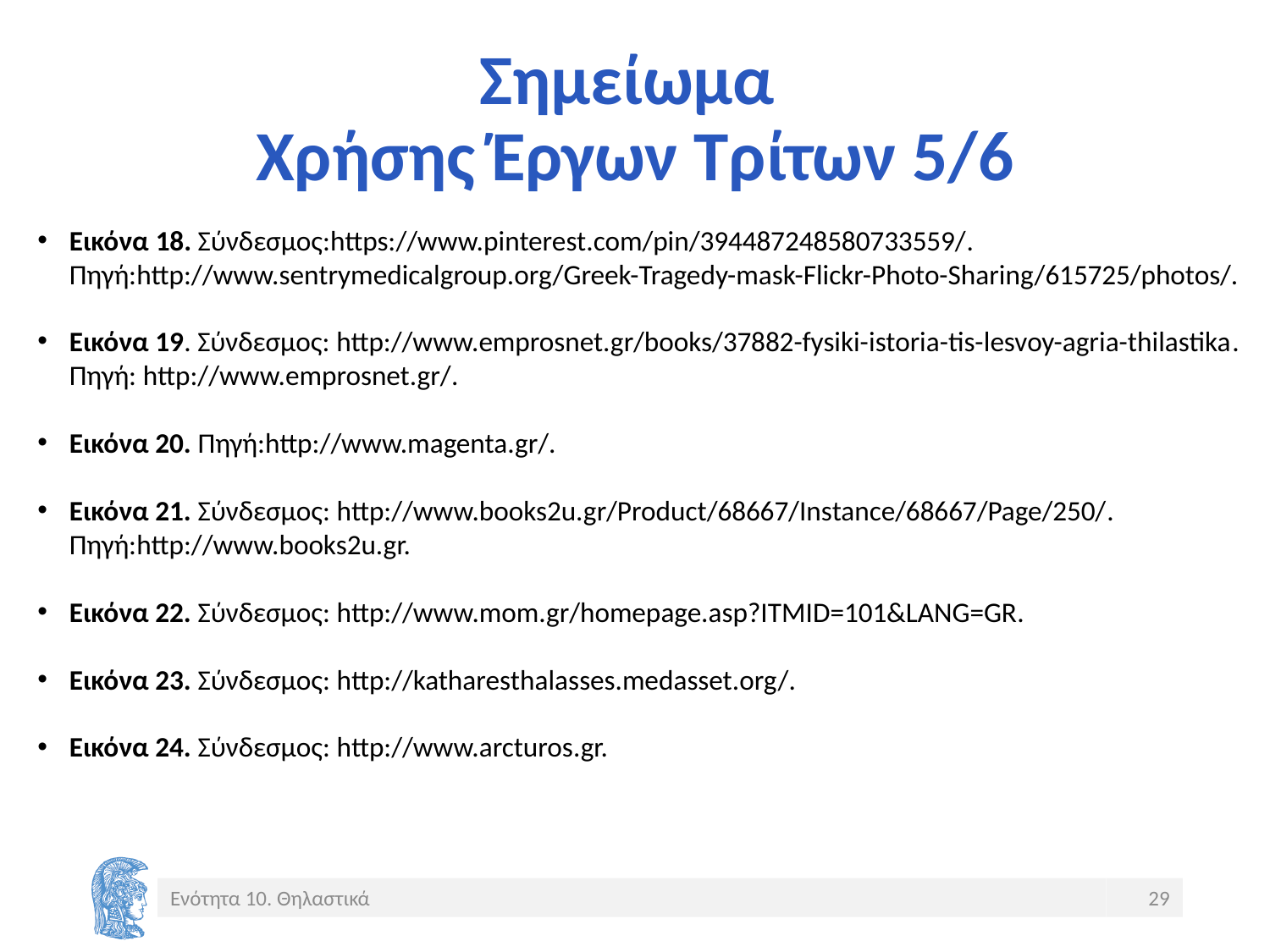

# Σημείωμα Χρήσης Έργων Τρίτων 5/6
Εικόνα 18. Σύνδεσμος:https://www.pinterest.com/pin/394487248580733559/. Πηγή:http://www.sentrymedicalgroup.org/Greek-Tragedy-mask-Flickr-Photo-Sharing/615725/photos/.

Εικόνα 19. Σύνδεσμος: http://www.emprosnet.gr/books/37882-fysiki-istoria-tis-lesvoy-agria-thilastika. Πηγή: http://www.emprosnet.gr/.

Εικόνα 20. Πηγή:http://www.magenta.gr/.

Εικόνα 21. Σύνδεσμος: http://www.books2u.gr/Product/68667/Instance/68667/Page/250/. Πηγή:http://www.books2u.gr.

Εικόνα 22. Σύνδεσμος: http://www.mom.gr/homepage.asp?ITMID=101&LANG=GR.

Εικόνα 23. Σύνδεσμος: http://katharesthalasses.medasset.org/.

Εικόνα 24. Σύνδεσμος: http://www.arcturos.gr.

Ενότητα 10. Θηλαστικά
29